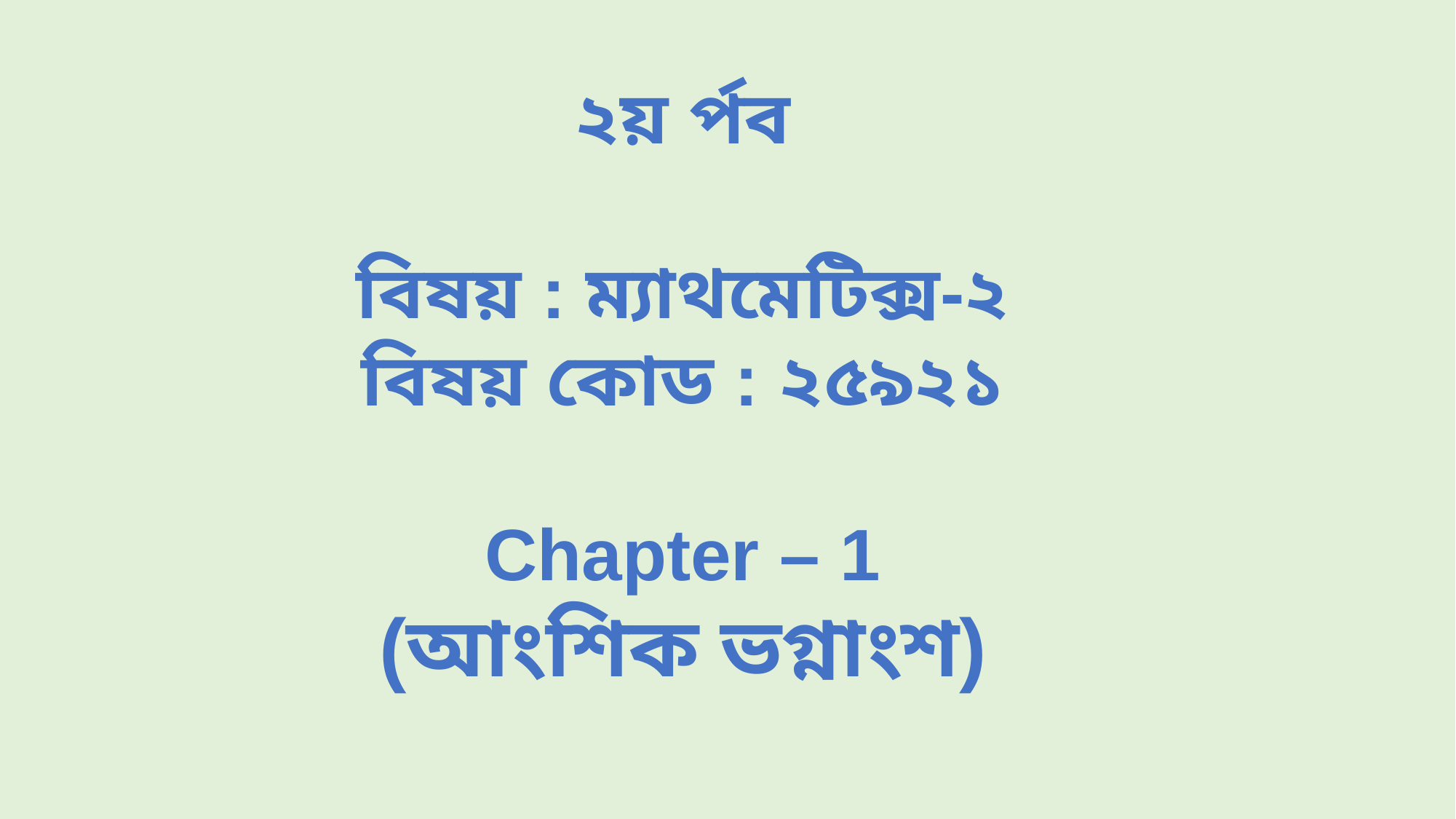

২য় র্পব

বিষয় : ম্যাথমেটিক্স-২
বিষয় কোড : ২৫৯২১

Chapter – 1
(আংশিক ভগ্নাংশ)